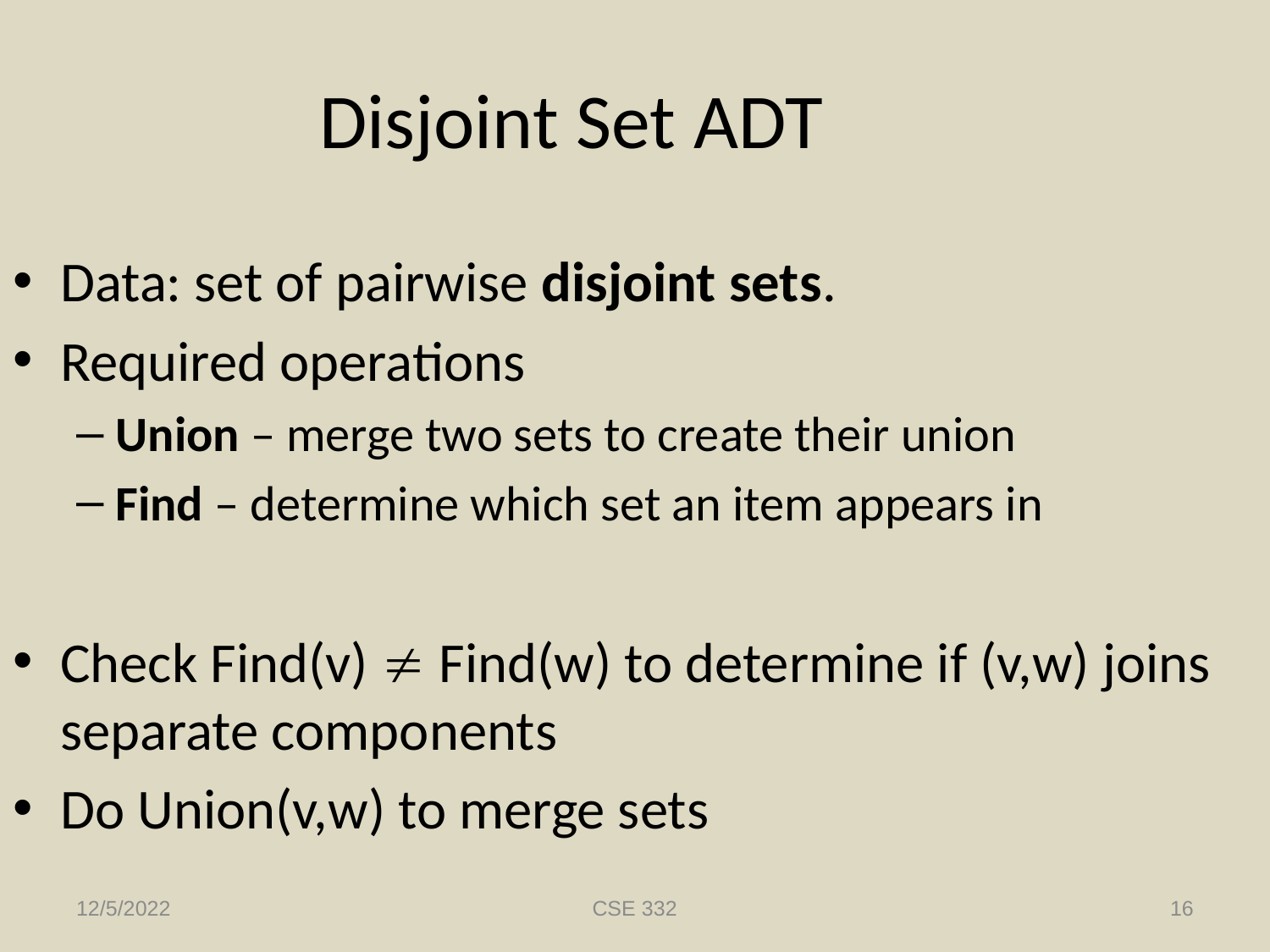

Disjoint Set ADT
Data: set of pairwise disjoint sets.
Required operations
Union – merge two sets to create their union
Find – determine which set an item appears in

Check Find(v) ≠ Find(w) to determine if (v,w) joins separate components
Do Union(v,w) to merge sets
16
12/5/2022
CSE 332
16